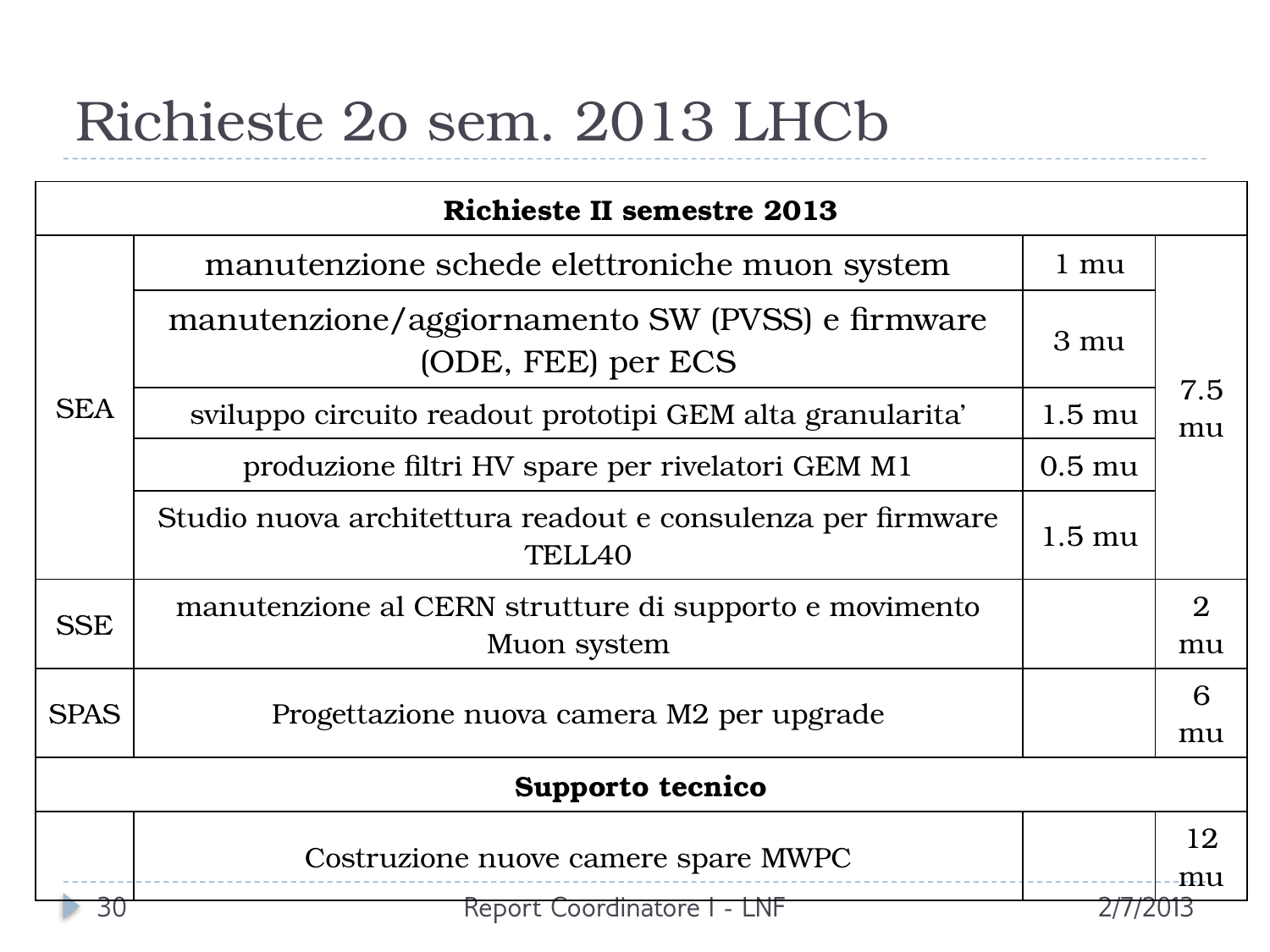

# Richieste 2o sem. 2013 LHCb
| Richieste II semestre 2013 |  |  |  |
| --- | --- | --- | --- |
| SEA | manutenzione schede elettroniche muon system | 1 mu | 7.5 mu |
|  | manutenzione/aggiornamento SW (PVSS) e firmware (ODE, FEE) per ECS | 3 mu |  |
|  | sviluppo circuito readout prototipi GEM alta granularita’ | 1.5 mu |  |
|  | produzione filtri HV spare per rivelatori GEM M1 | 0.5 mu |  |
|  | Studio nuova architettura readout e consulenza per firmware TELL40 | 1.5 mu |  |
| SSE | manutenzione al CERN strutture di supporto e movimento Muon system |  | 2 mu |
| SPAS | Progettazione nuova camera M2 per upgrade |  | 6 mu |
| Supporto tecnico |  |  |  |
|  | Costruzione nuove camere spare MWPC |  | 12 mu |
30
Report Coordinatore I - LNF
2/7/2013